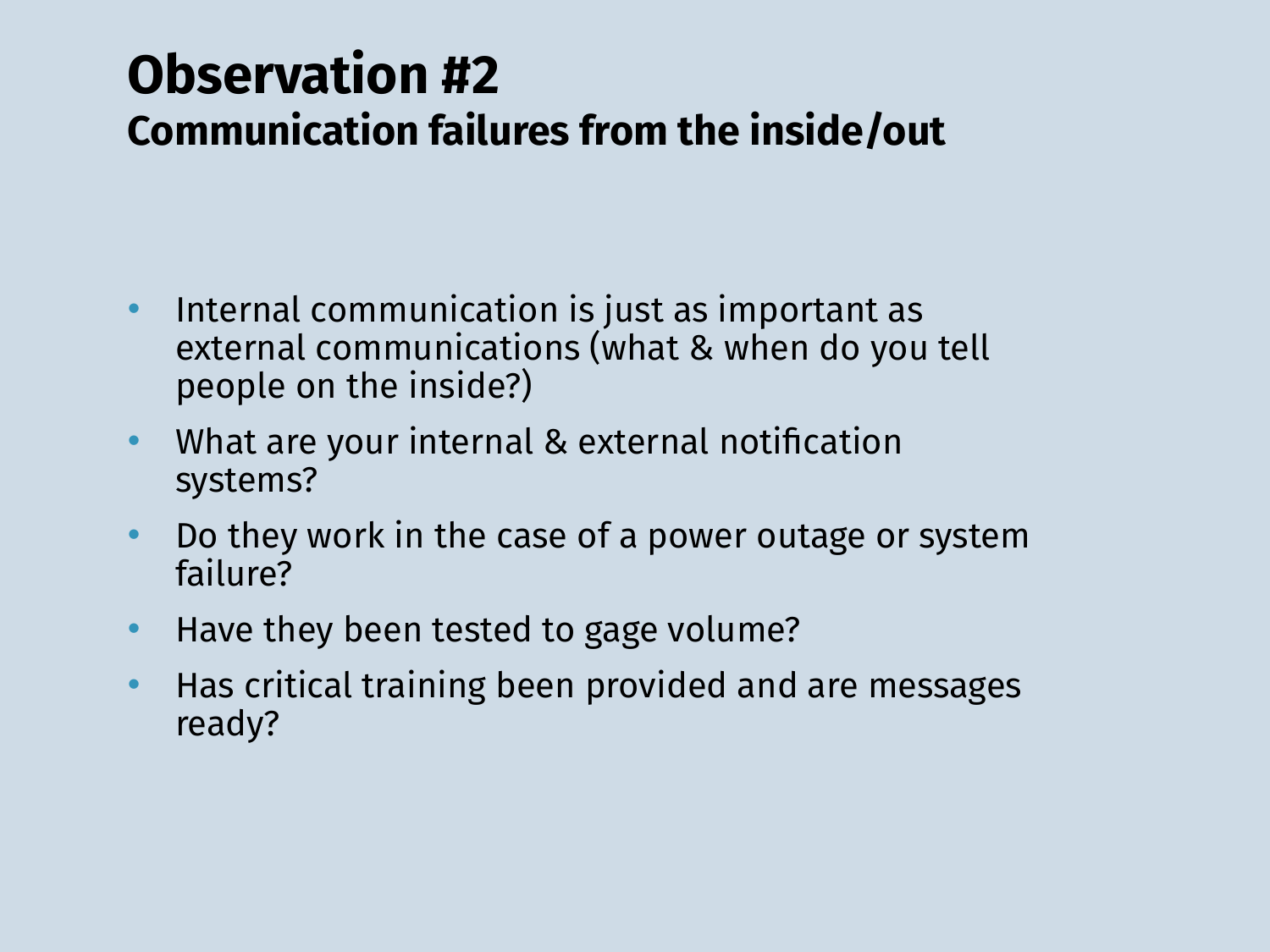

# Observation #2 Communication failures from the inside/out
Internal communication is just as important as external communications (what & when do you tell people on the inside?)
What are your internal & external notification systems?
Do they work in the case of a power outage or system failure?
Have they been tested to gage volume?
Has critical training been provided and are messages ready?